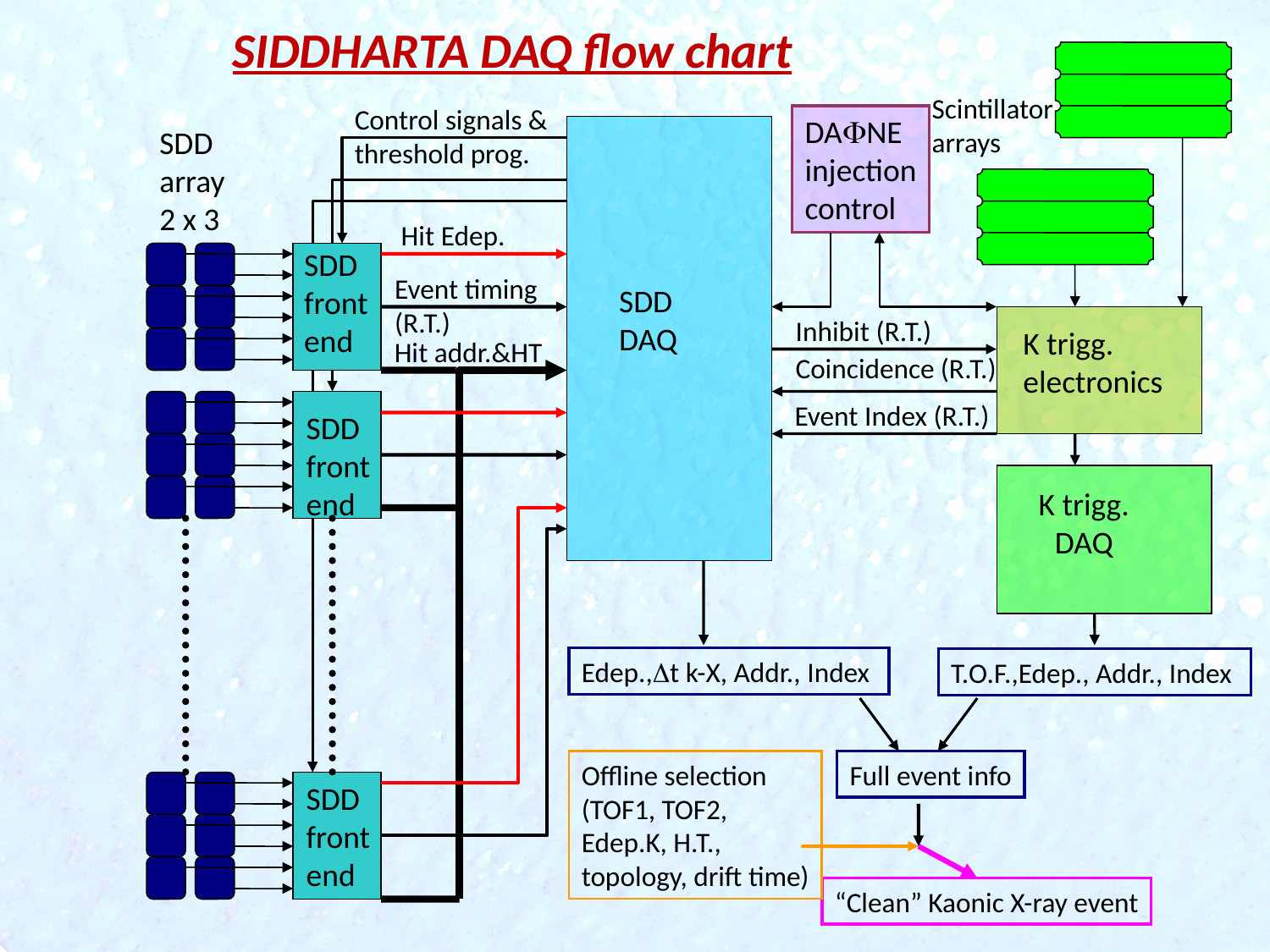

SIDDHARTA DAQ flow chart

Scintillator
arrays
Control signals &
threshold prog.
DAΦNE
injection
control
SDD
array
2 x 3

Hit Edep.

SDD
front
end

Event timing
(R.T.)
SDD
DAQ

Inhibit (R.T.)

K trigg.
electronics
Hit addr.&HT
Coincidence (R.T.)

Event Index (R.T.)
SDD
front
end

K trigg.
DAQ

Edep.,Δt k-X, Addr., Index
T.O.F.,Edep., Addr., Index

Offline selection
(TOF1, TOF2,
Edep.K, H.T.,
topology, drift time)
Full event info

SDD
front
end

“Clean” Kaonic X-ray event